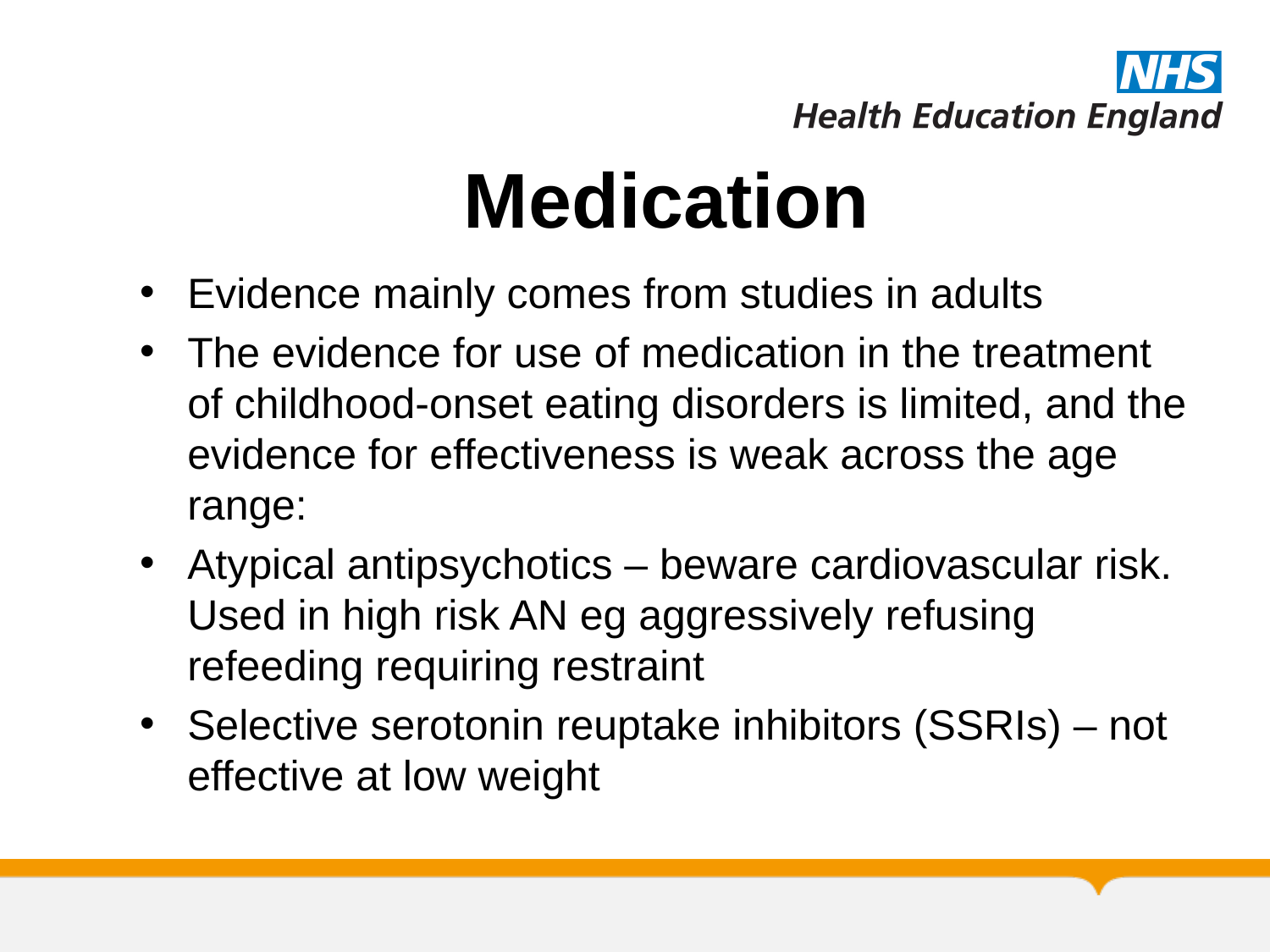

# Medication
Evidence mainly comes from studies in adults
The evidence for use of medication in the treatment of childhood-onset eating disorders is limited, and the evidence for effectiveness is weak across the age range:
Atypical antipsychotics – beware cardiovascular risk. Used in high risk AN eg aggressively refusing refeeding requiring restraint
Selective serotonin reuptake inhibitors (SSRIs) – not effective at low weight